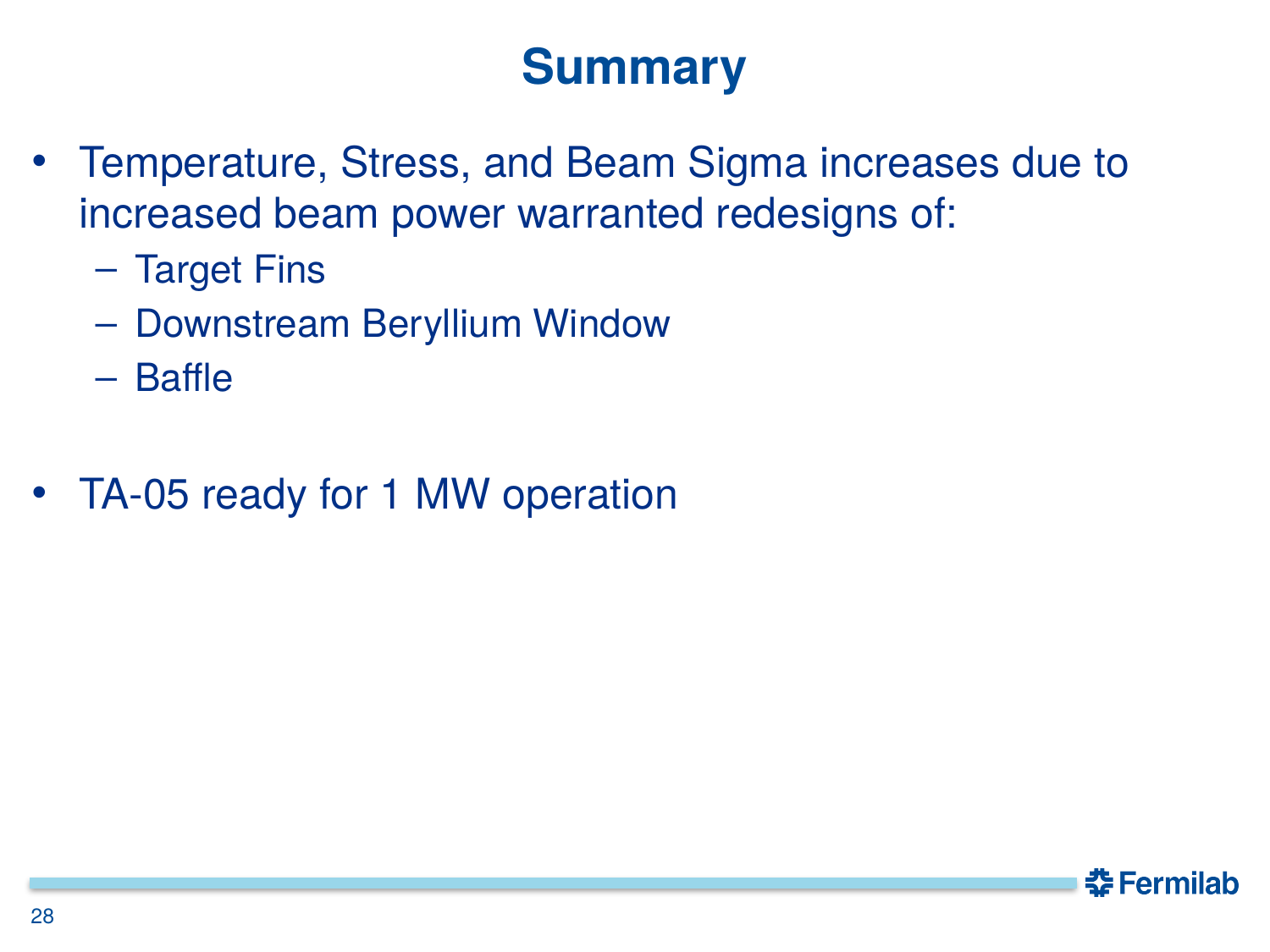

# Summary
Temperature, Stress, and Beam Sigma increases due to increased beam power warranted redesigns of:
Target Fins
Downstream Beryllium Window
Baffle

TA-05 ready for 1 MW operation
28